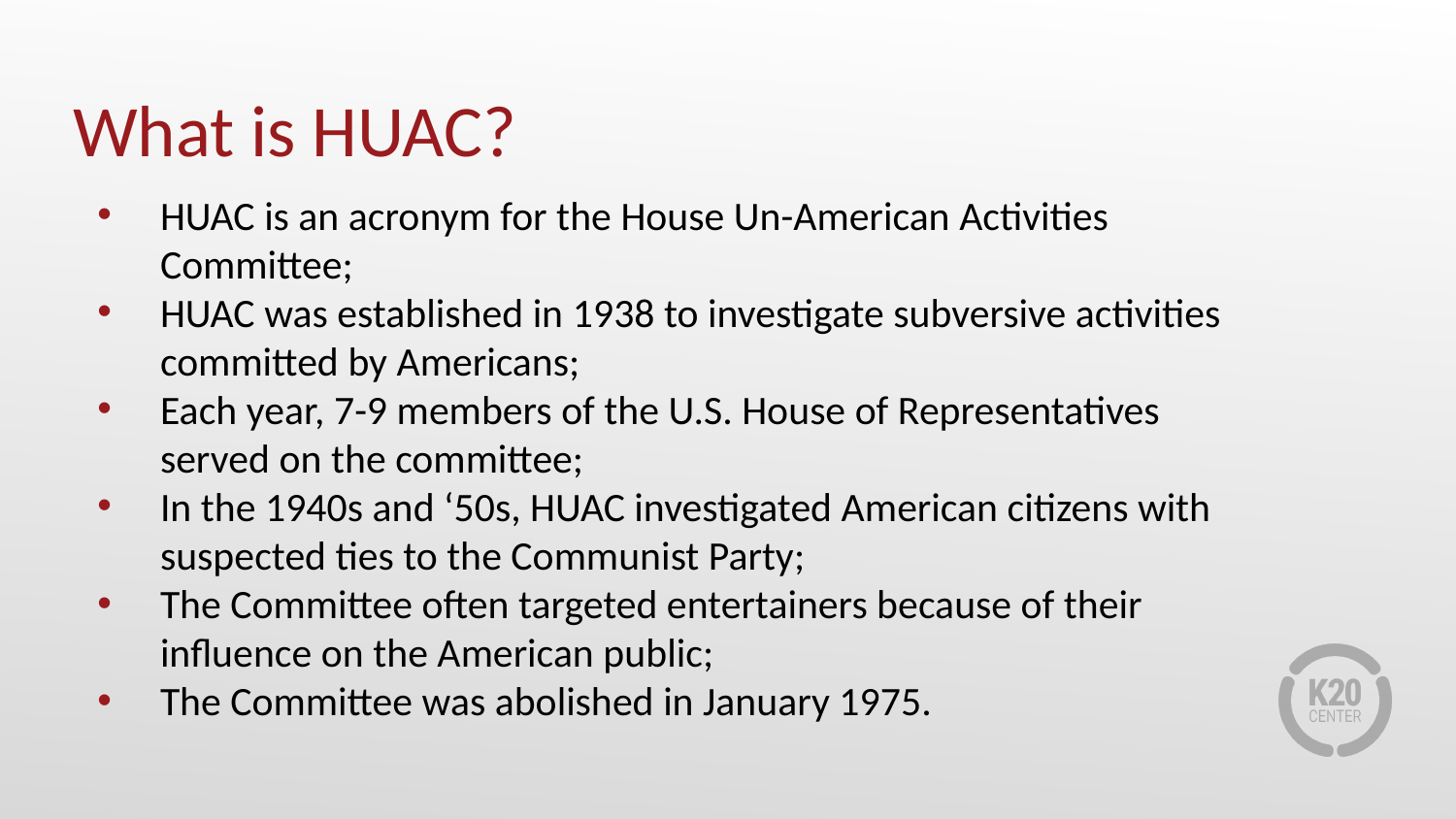

# What is HUAC?
HUAC is an acronym for the House Un-American Activities Committee;
HUAC was established in 1938 to investigate subversive activities committed by Americans;
Each year, 7-9 members of the U.S. House of Representatives served on the committee;
In the 1940s and ‘50s, HUAC investigated American citizens with suspected ties to the Communist Party;
The Committee often targeted entertainers because of their influence on the American public;
The Committee was abolished in January 1975.